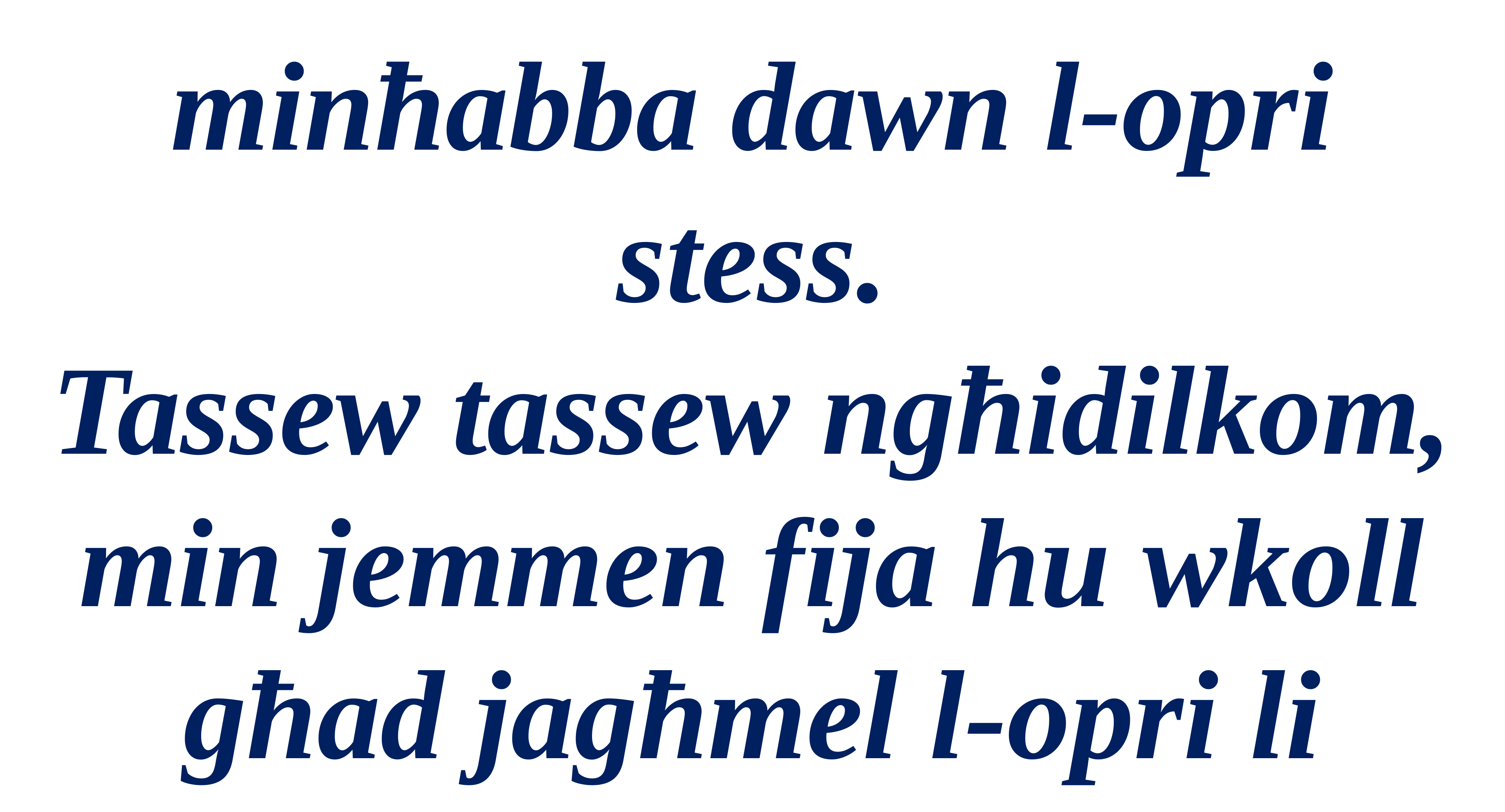

minħabba dawn l-opri stess.
Tassew tassew ngħidilkom, min jemmen fija hu wkoll għad jagħmel l-opri li